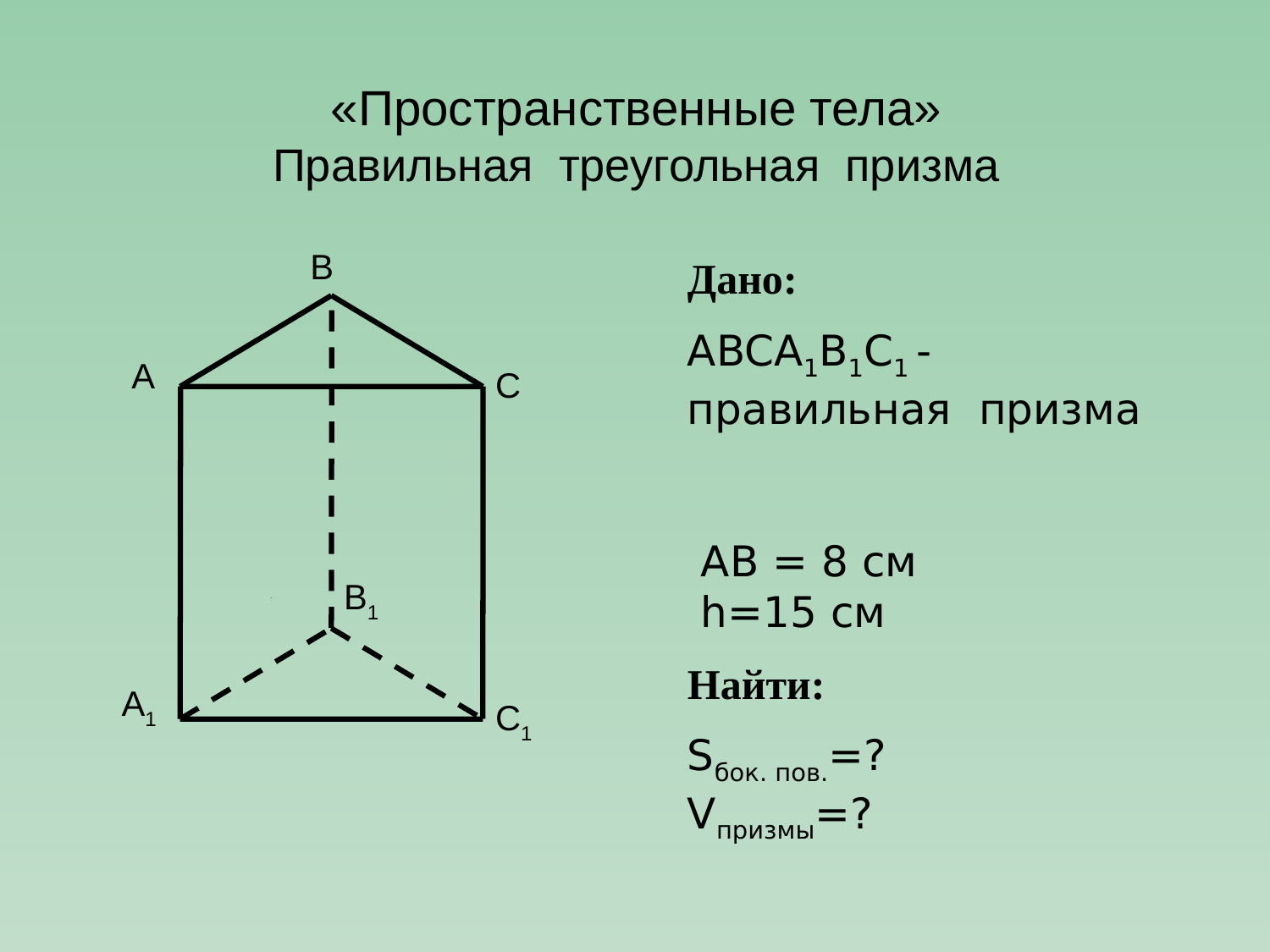

«Пространственные тела»
Правильная  треугольная  призма

B

Дано:

ABCA1B1C1 - правильная  призма
 AB = 8 см
 h=15 см

Найти:

Sбок. пов.=?
Vпризмы=?

A

C

B1

A1
C1